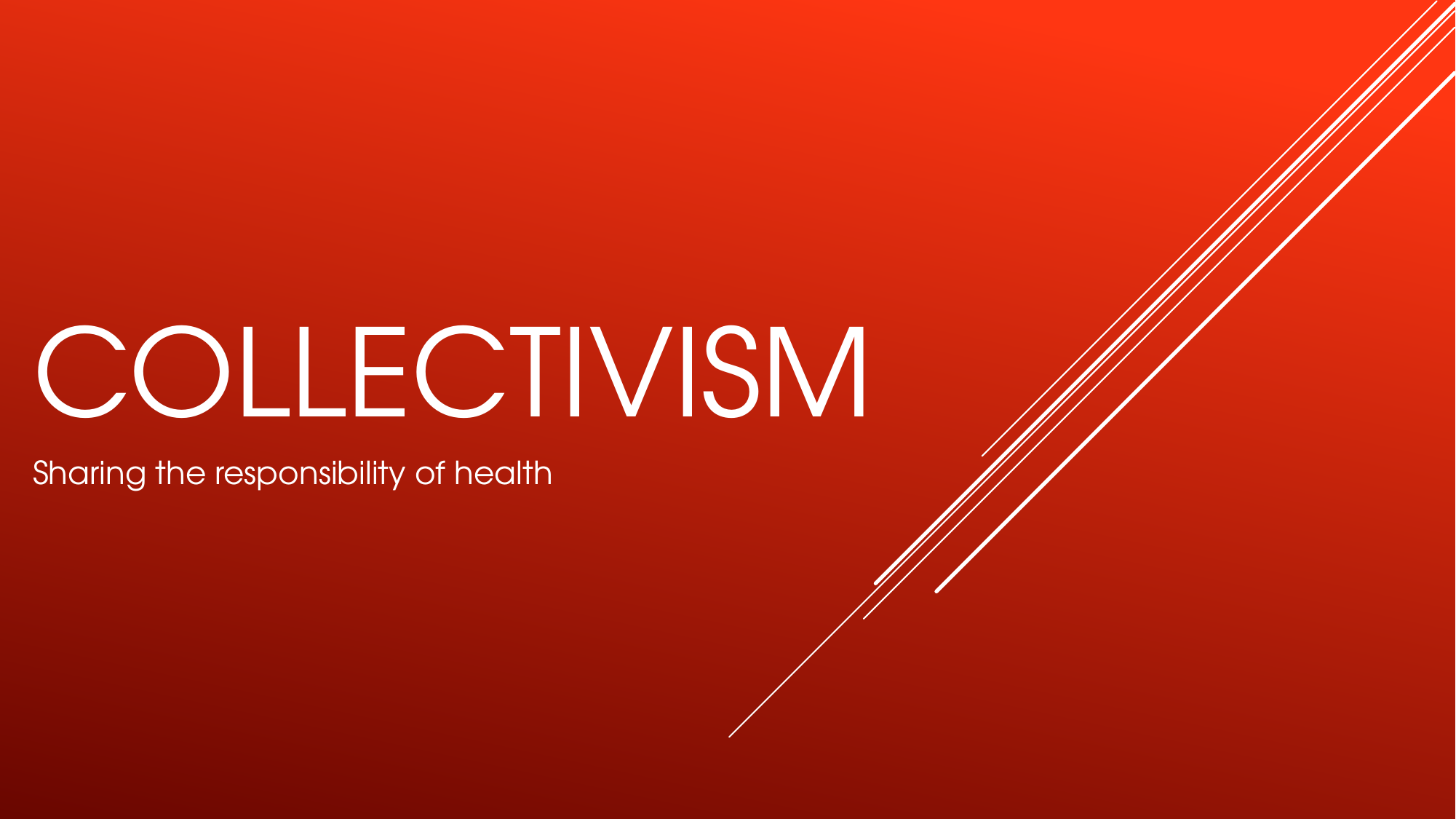

# collectivism
Sharing the responsibility of health